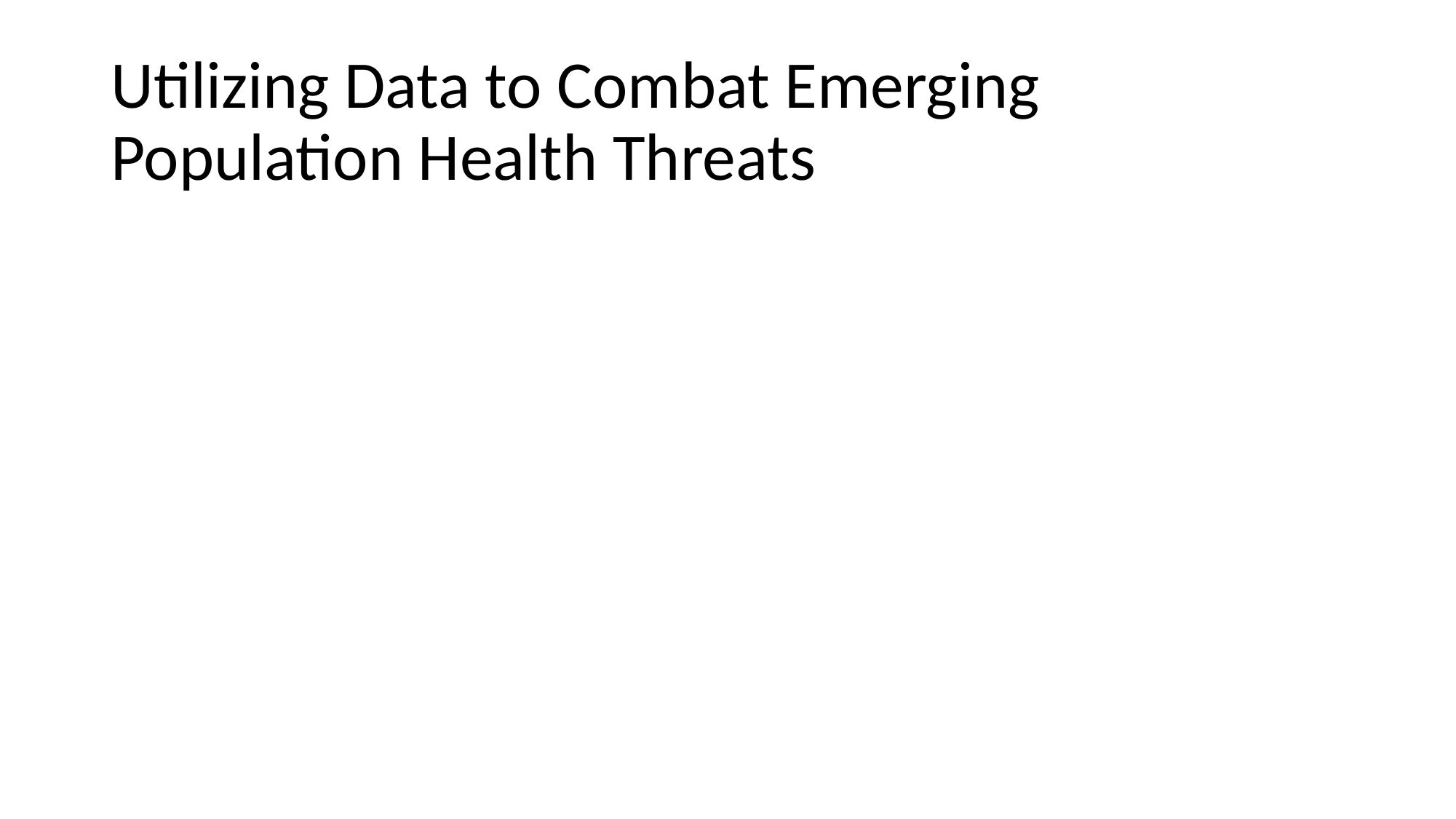

# Utilizing Data to Combat Emerging Population Health Threats